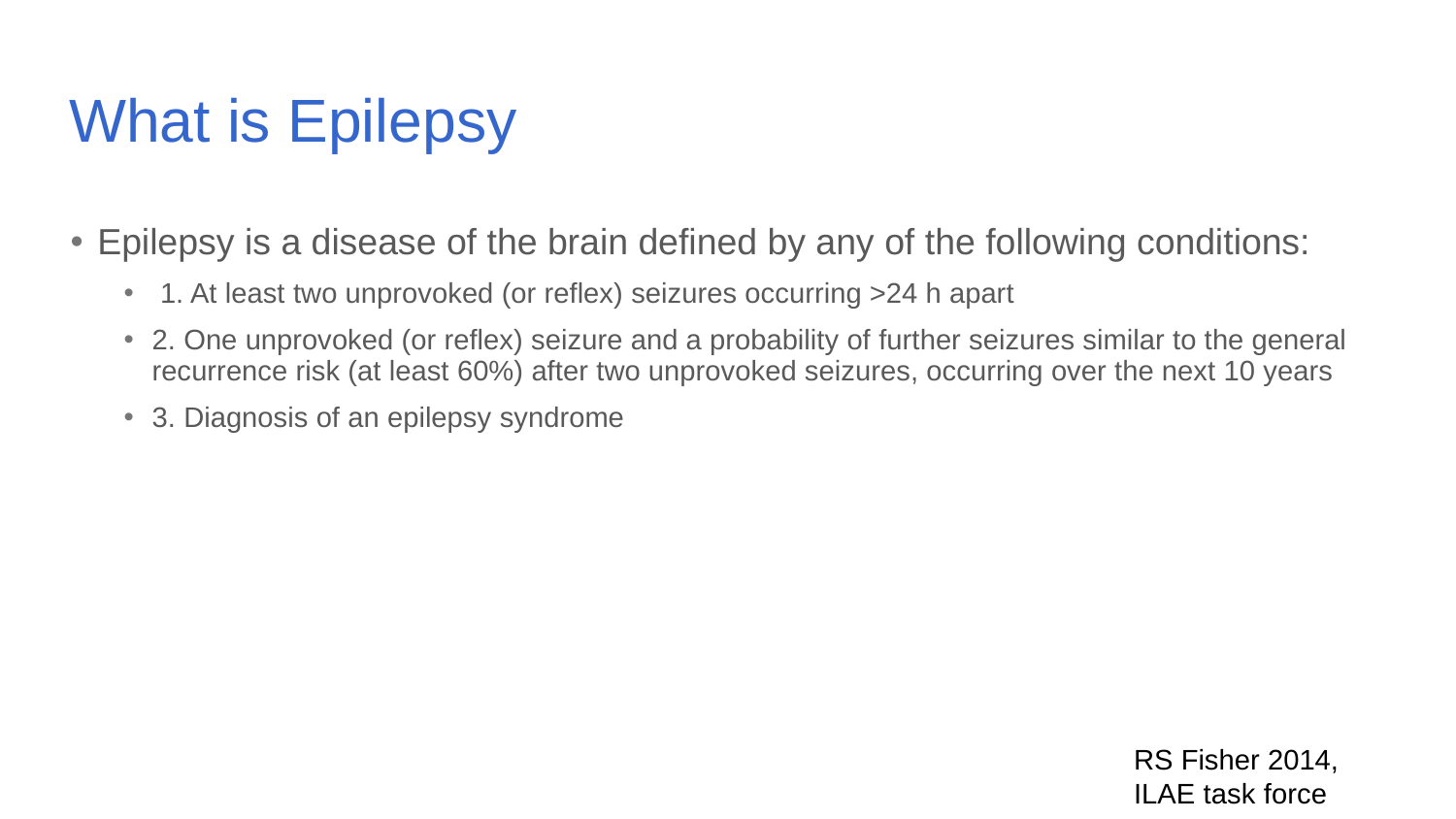

# What is Epilepsy
Epilepsy is a disease of the brain defined by any of the following conditions:
 1. At least two unprovoked (or reflex) seizures occurring >24 h apart
2. One unprovoked (or reflex) seizure and a probability of further seizures similar to the general recurrence risk (at least 60%) after two unprovoked seizures, occurring over the next 10 years
3. Diagnosis of an epilepsy syndrome
RS Fisher 2014, ILAE task force